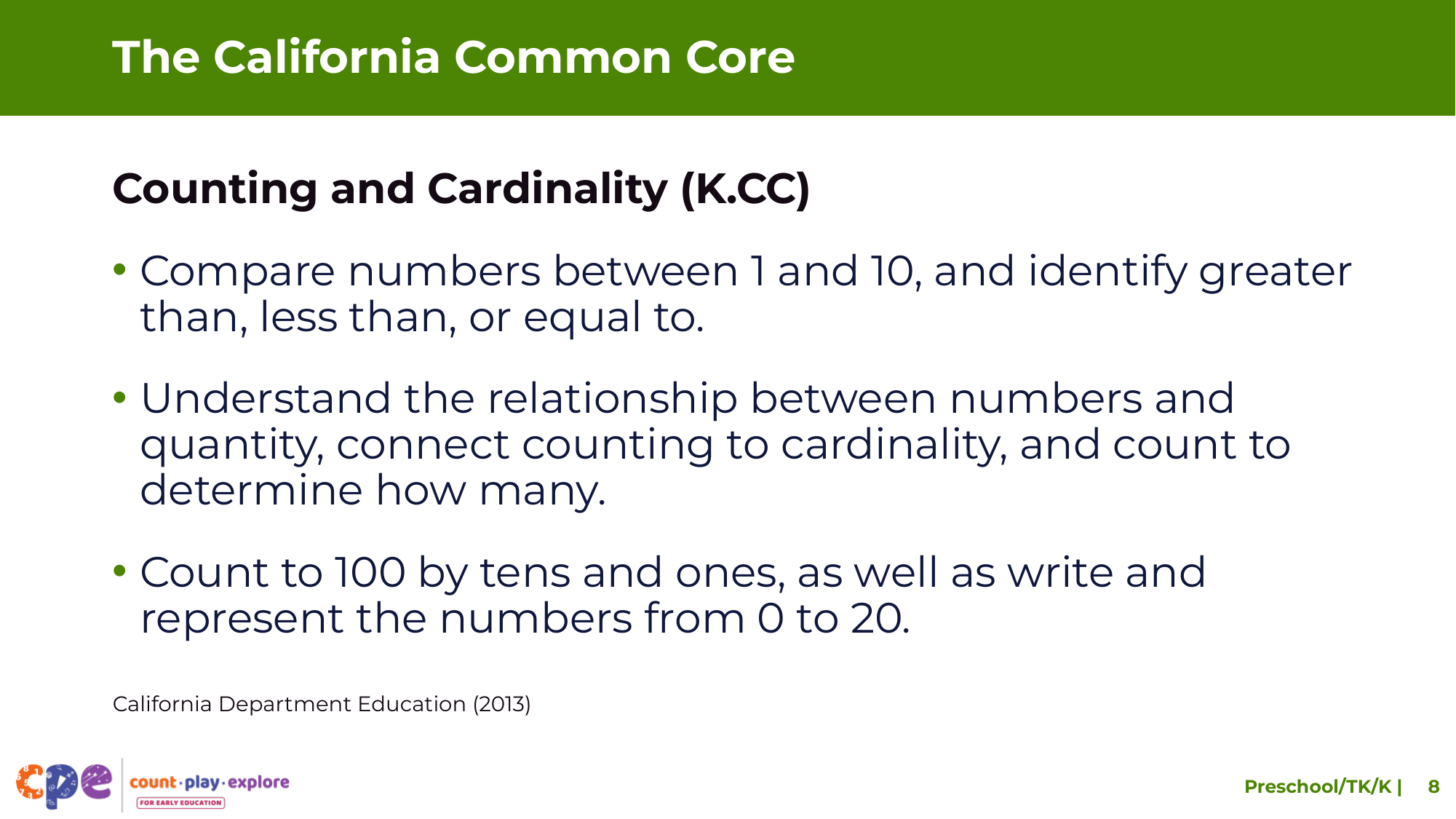

# The California Common Core
Counting and Cardinality (K.CC)
Compare numbers between 1 and 10, and identify greater than, less than, or equal to.
Understand the relationship between numbers and quantity, connect counting to cardinality, and count to determine how many.
Count to 100 by tens and ones, as well as write and represent the numbers from 0 to 20.
California Department Education (2013)